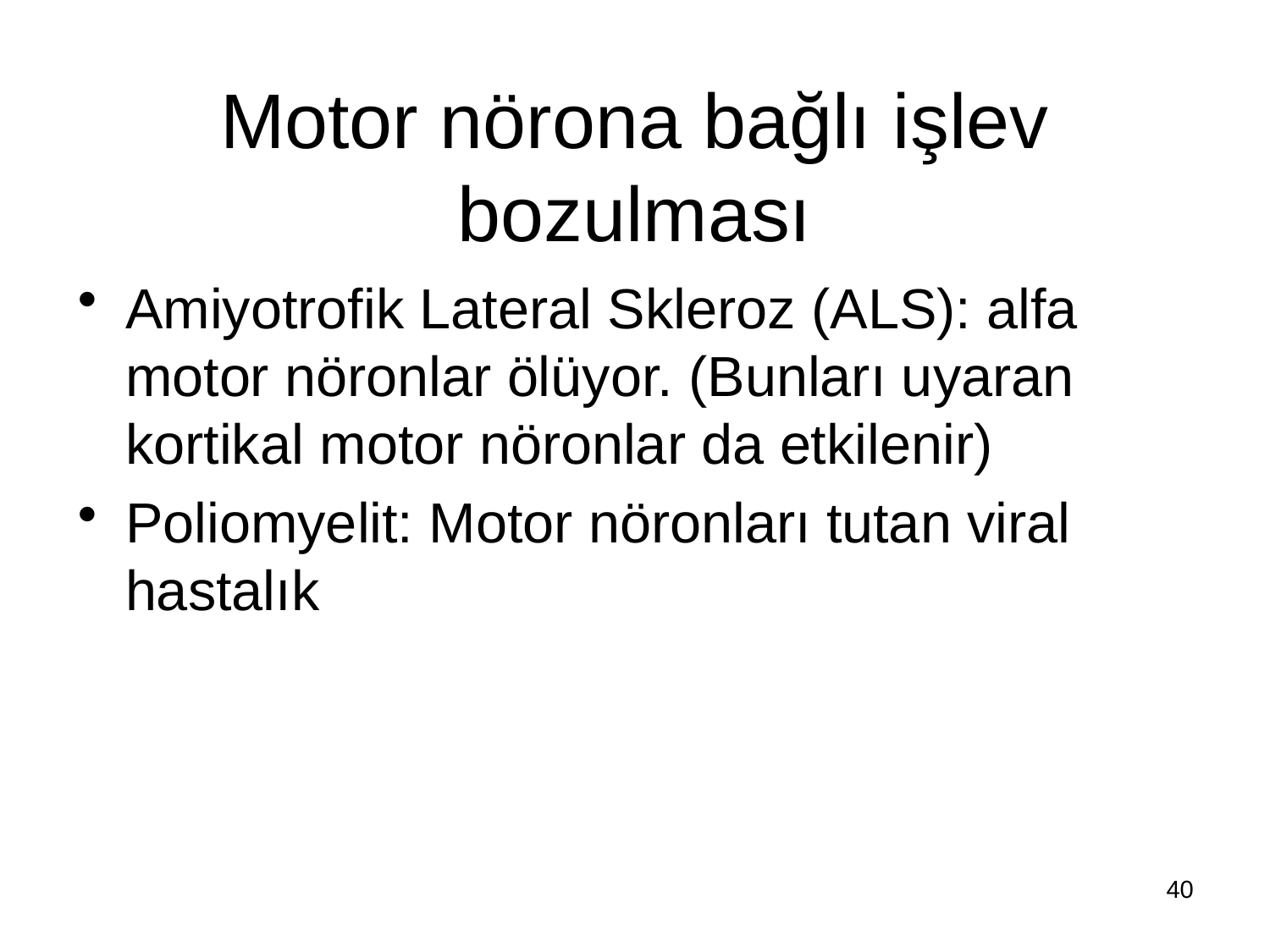

Motor nörona bağlı işlev bozulması
Amiyotrofik Lateral Skleroz (ALS): alfa motor nöronlar ölüyor. (Bunları uyaran kortikal motor nöronlar da etkilenir)
Poliomyelit: Motor nöronları tutan viral hastalık
40